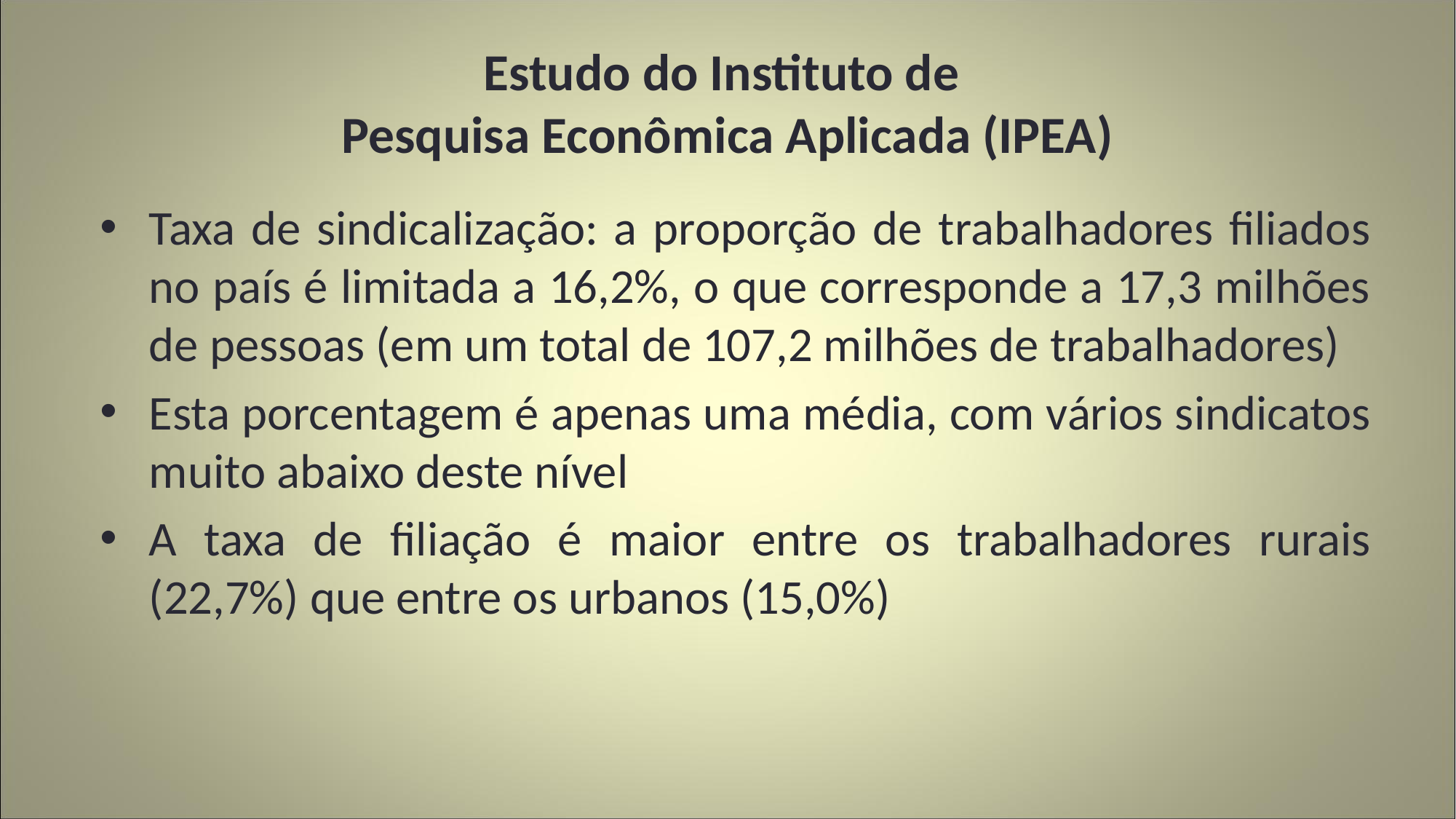

# Estudo do Instituto de Pesquisa Econômica Aplicada (IPEA)
Taxa de sindicalização: a proporção de trabalhadores filiados no país é limitada a 16,2%, o que corresponde a 17,3 milhões de pessoas (em um total de 107,2 milhões de trabalhadores)
Esta porcentagem é apenas uma média, com vários sindicatos muito abaixo deste nível
A taxa de filiação é maior entre os trabalhadores rurais (22,7%) que entre os urbanos (15,0%)